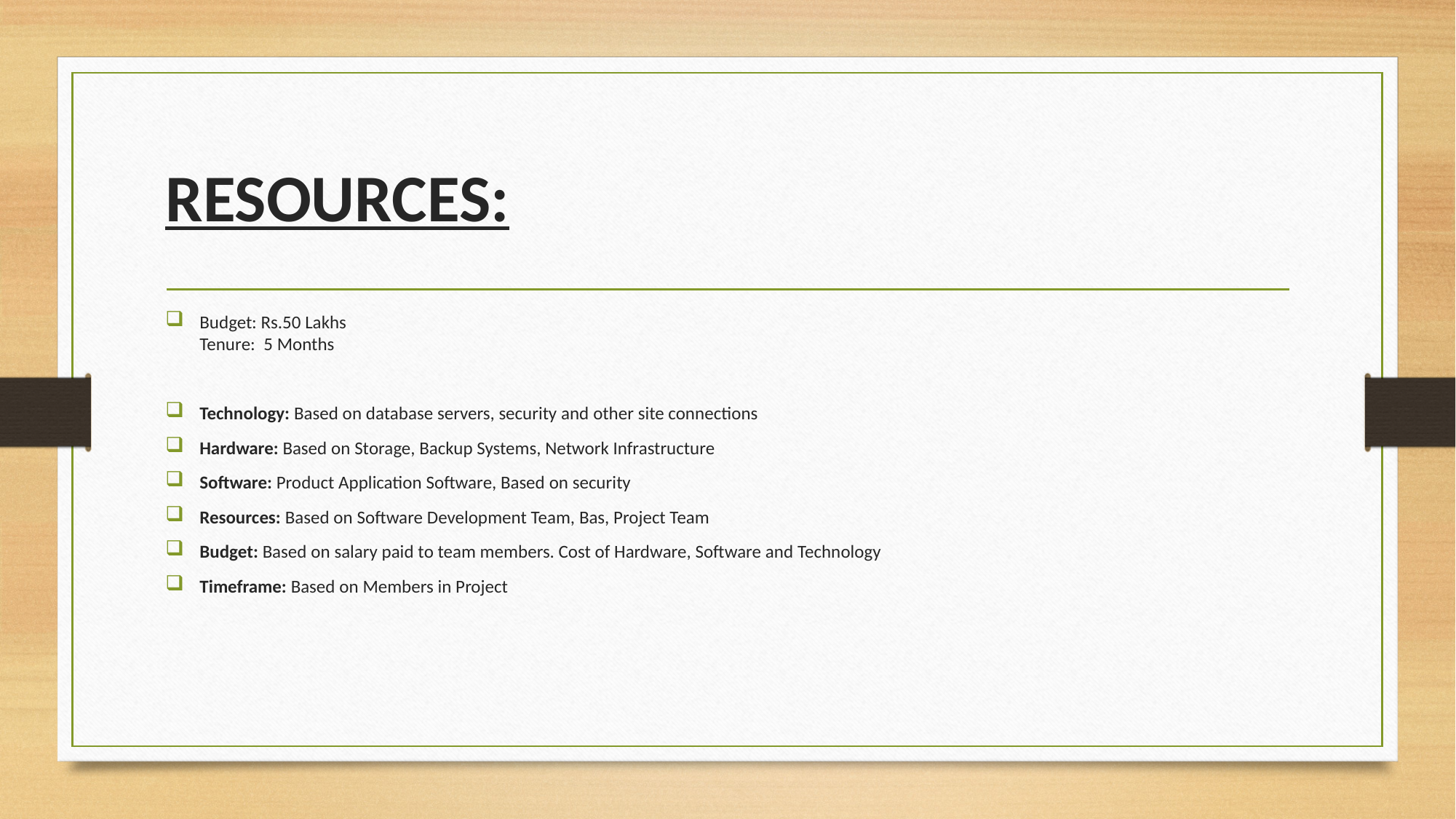

# RESOURCES:
Budget: Rs.50 Lakhs
Tenure:  5 Months

Technology: Based on database servers, security and other site connections
Hardware: Based on Storage, Backup Systems, Network Infrastructure
Software: Product Application Software, Based on security
Resources: Based on Software Development Team, Bas, Project Team
Budget: Based on salary paid to team members. Cost of Hardware, Software and Technology
Timeframe: Based on Members in Project